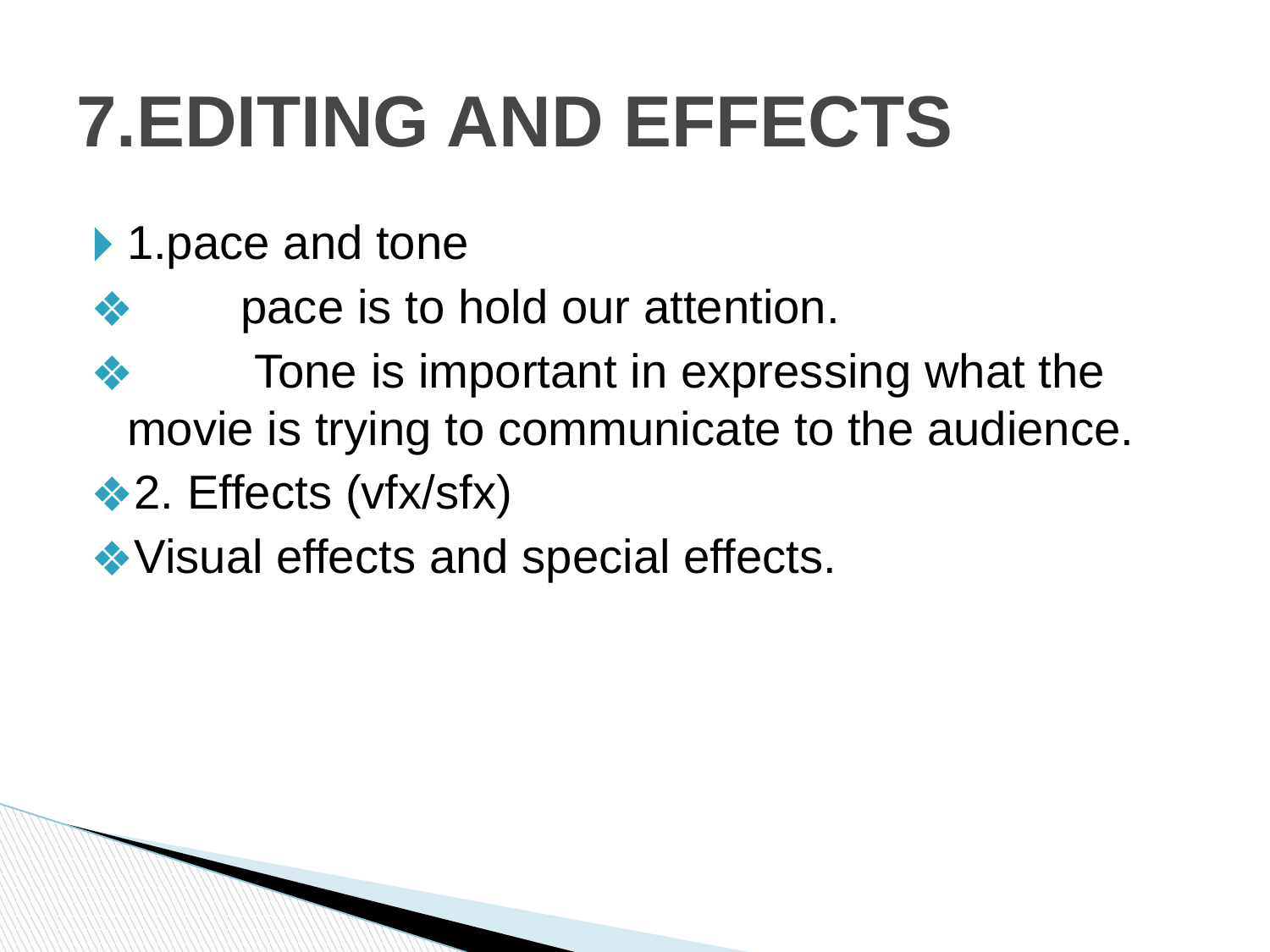

# 7.EDITING AND EFFECTS
1.pace and tone
        pace is to hold our attention.
         Tone is important in expressing what the movie is trying to communicate to the audience.
2. Effects (vfx/sfx)
Visual effects and special effects.